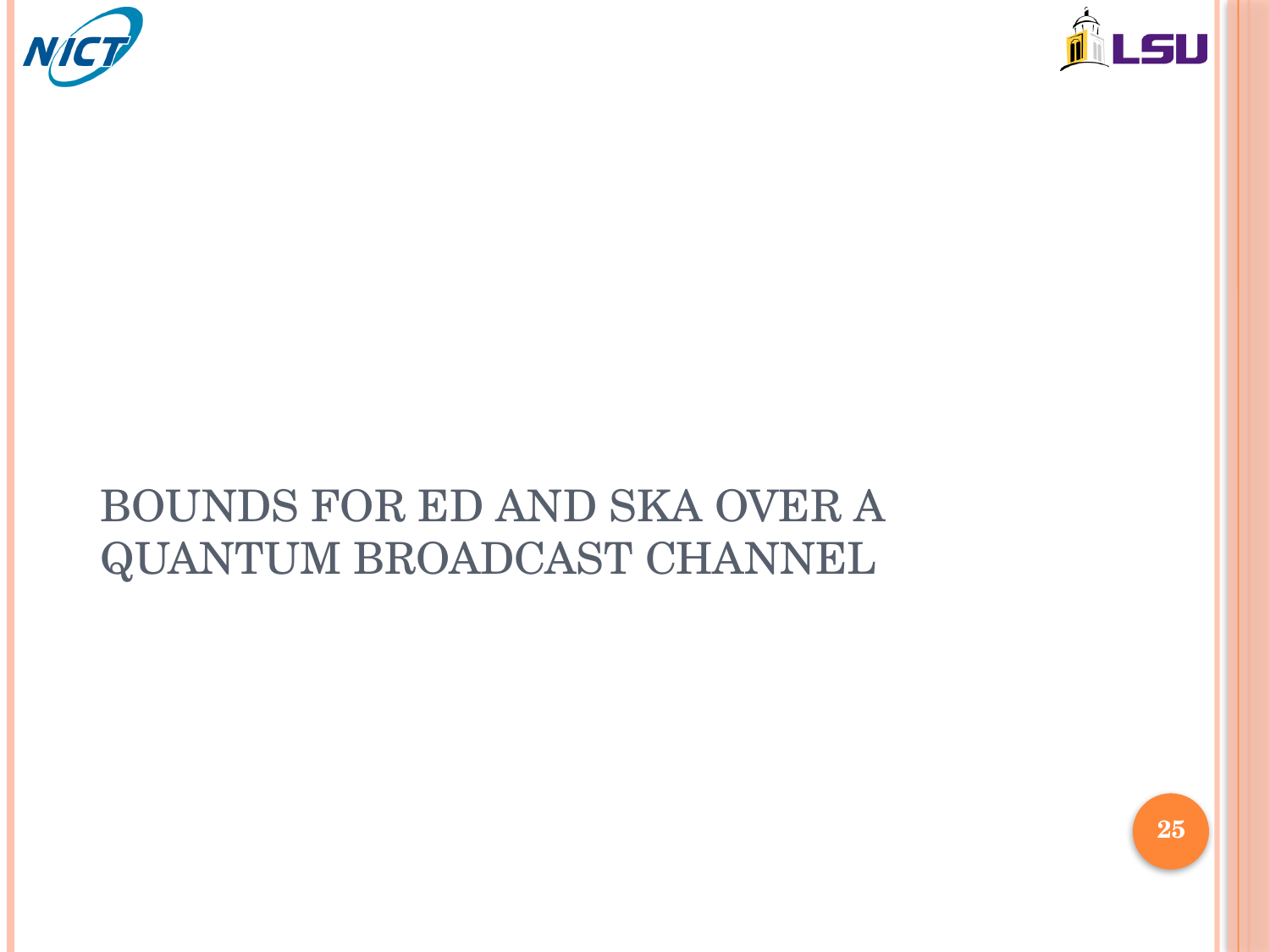

# Bounds for ED and SKA over a Quantum Broadcast Channel
25